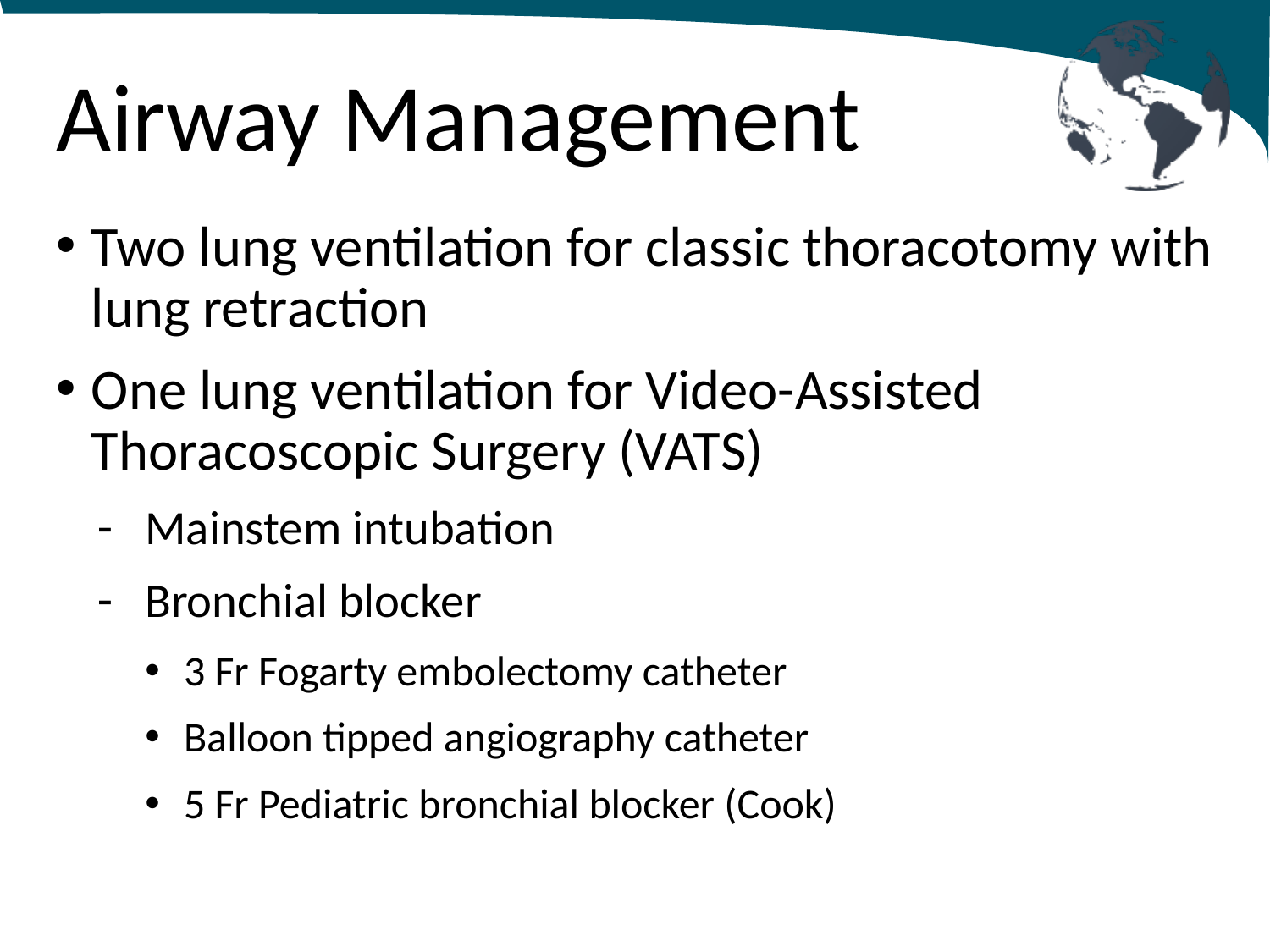

# Airway Management
Two lung ventilation for classic thoracotomy with lung retraction
One lung ventilation for Video-Assisted Thoracoscopic Surgery (VATS)
Mainstem intubation
Bronchial blocker
3 Fr Fogarty embolectomy catheter
Balloon tipped angiography catheter
5 Fr Pediatric bronchial blocker (Cook)